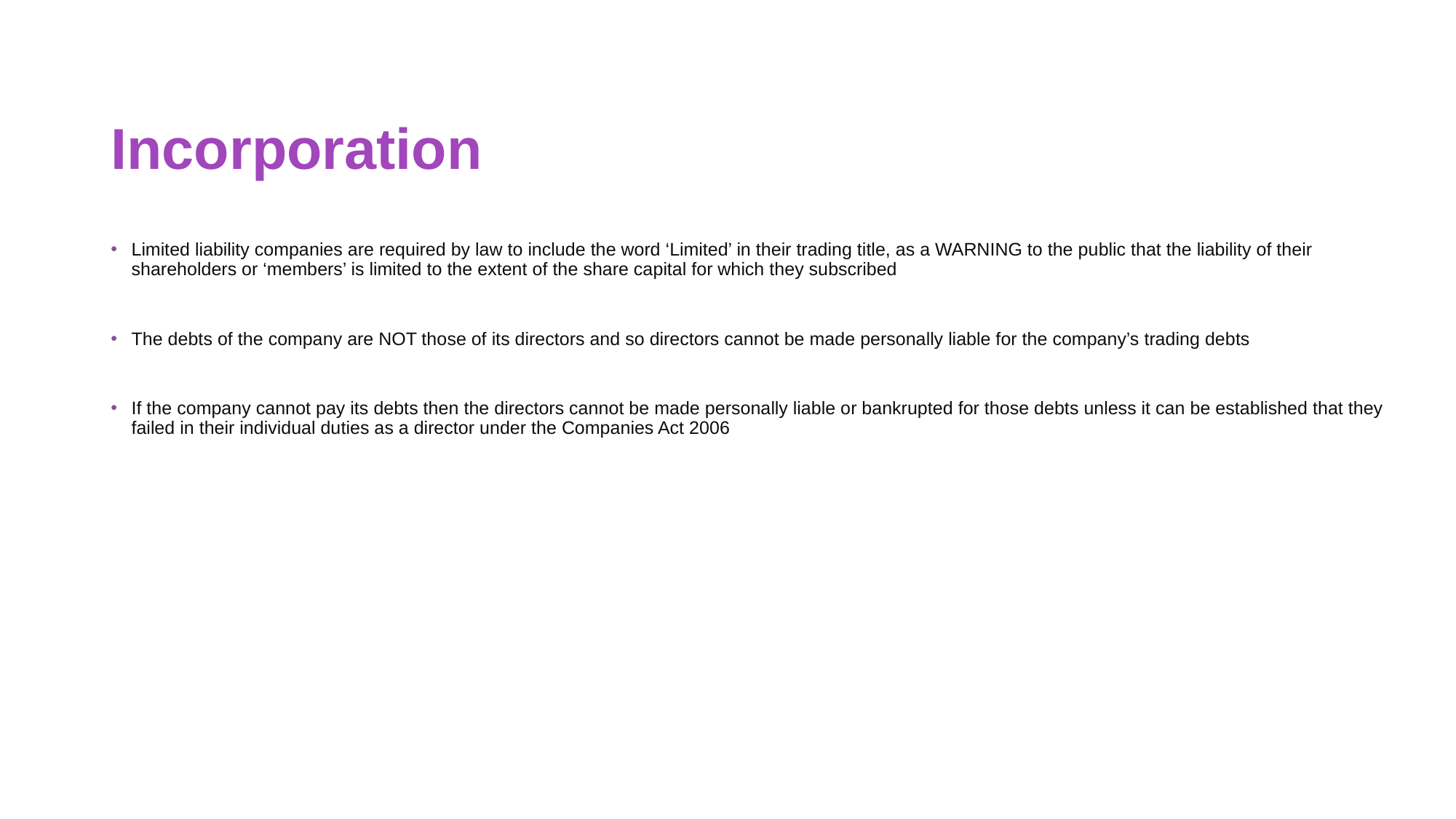

Incorporation
Limited liability companies are required by law to include the word ‘Limited’ in their trading title, as a WARNING to the public that the liability of their shareholders or ‘members’ is limited to the extent of the share capital for which they subscribed

The debts of the company are NOT those of its directors and so directors cannot be made personally liable for the company’s trading debts

If the company cannot pay its debts then the directors cannot be made personally liable or bankrupted for those debts unless it can be established that they failed in their individual duties as a director under the Companies Act 2006